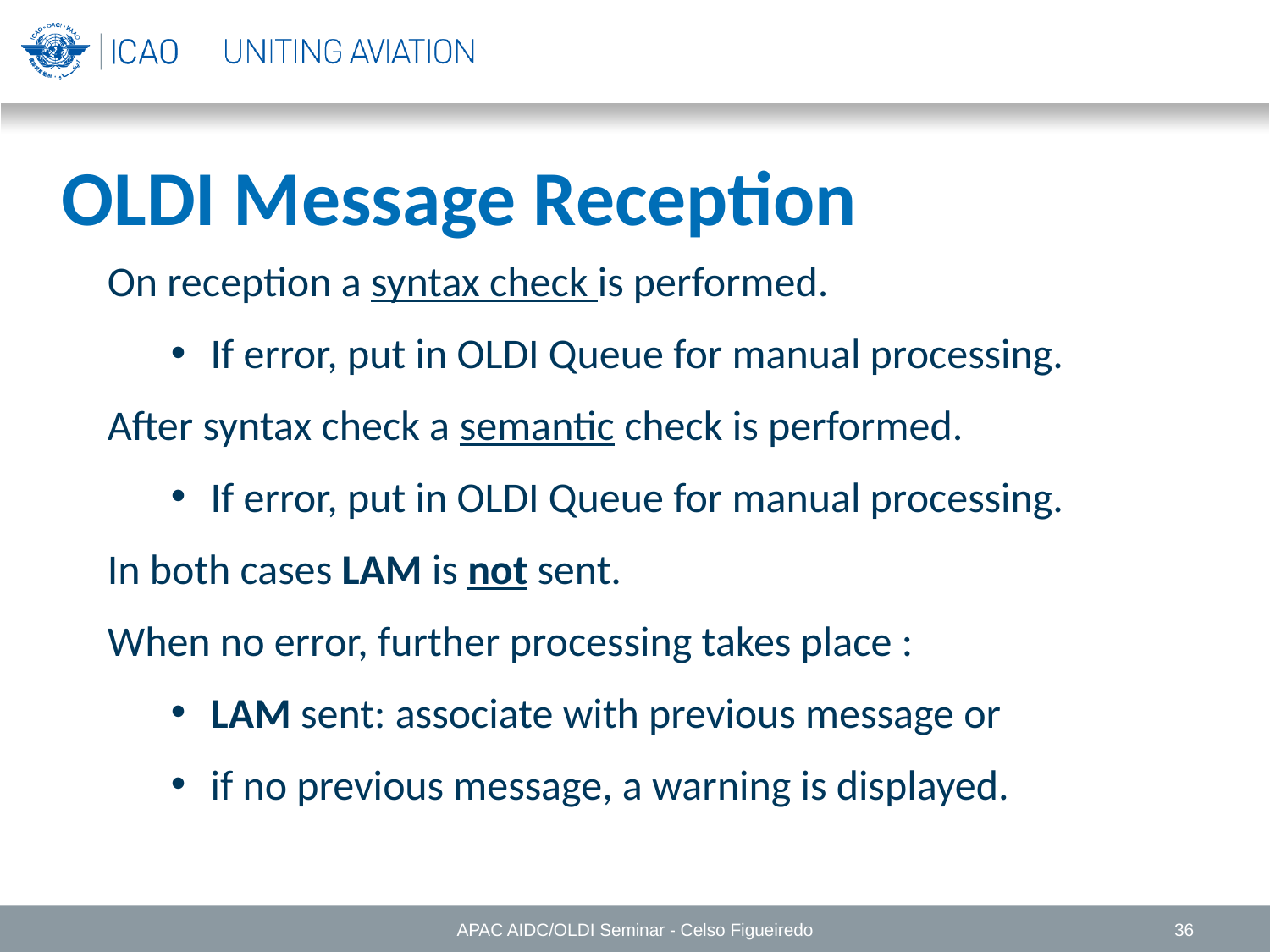

OLDI Message Reception
On reception a syntax check is performed.
If error, put in OLDI Queue for manual processing.
After syntax check a semantic check is performed.
If error, put in OLDI Queue for manual processing.
In both cases LAM is not sent.
When no error, further processing takes place :
LAM sent: associate with previous message or
if no previous message, a warning is displayed.
APAC AIDC/OLDI Seminar - Celso Figueiredo
36